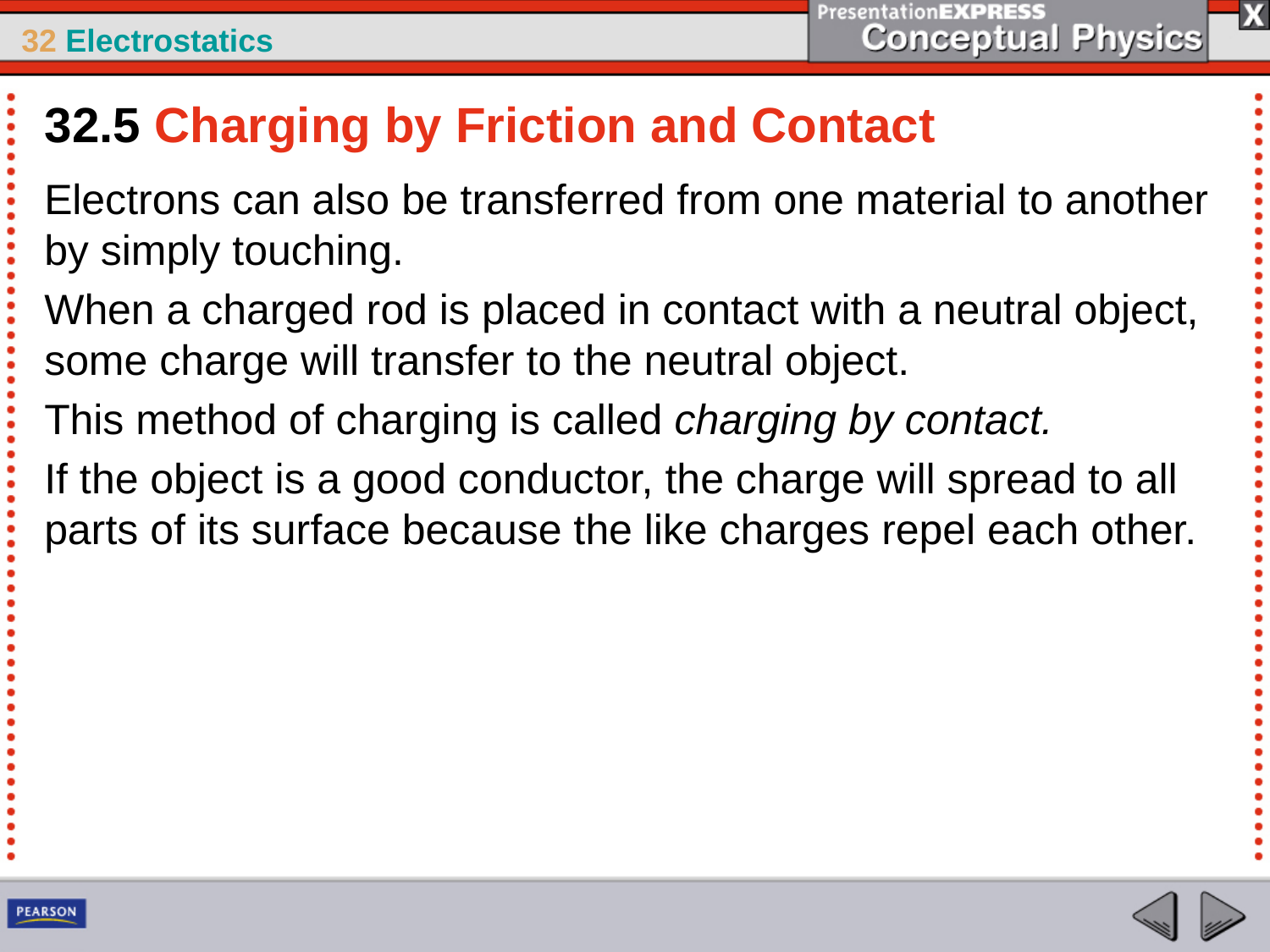

32.5 Charging by Friction and Contact
Electrons can also be transferred from one material to another by simply touching.
When a charged rod is placed in contact with a neutral object, some charge will transfer to the neutral object.
This method of charging is called charging by contact.
If the object is a good conductor, the charge will spread to all parts of its surface because the like charges repel each other.